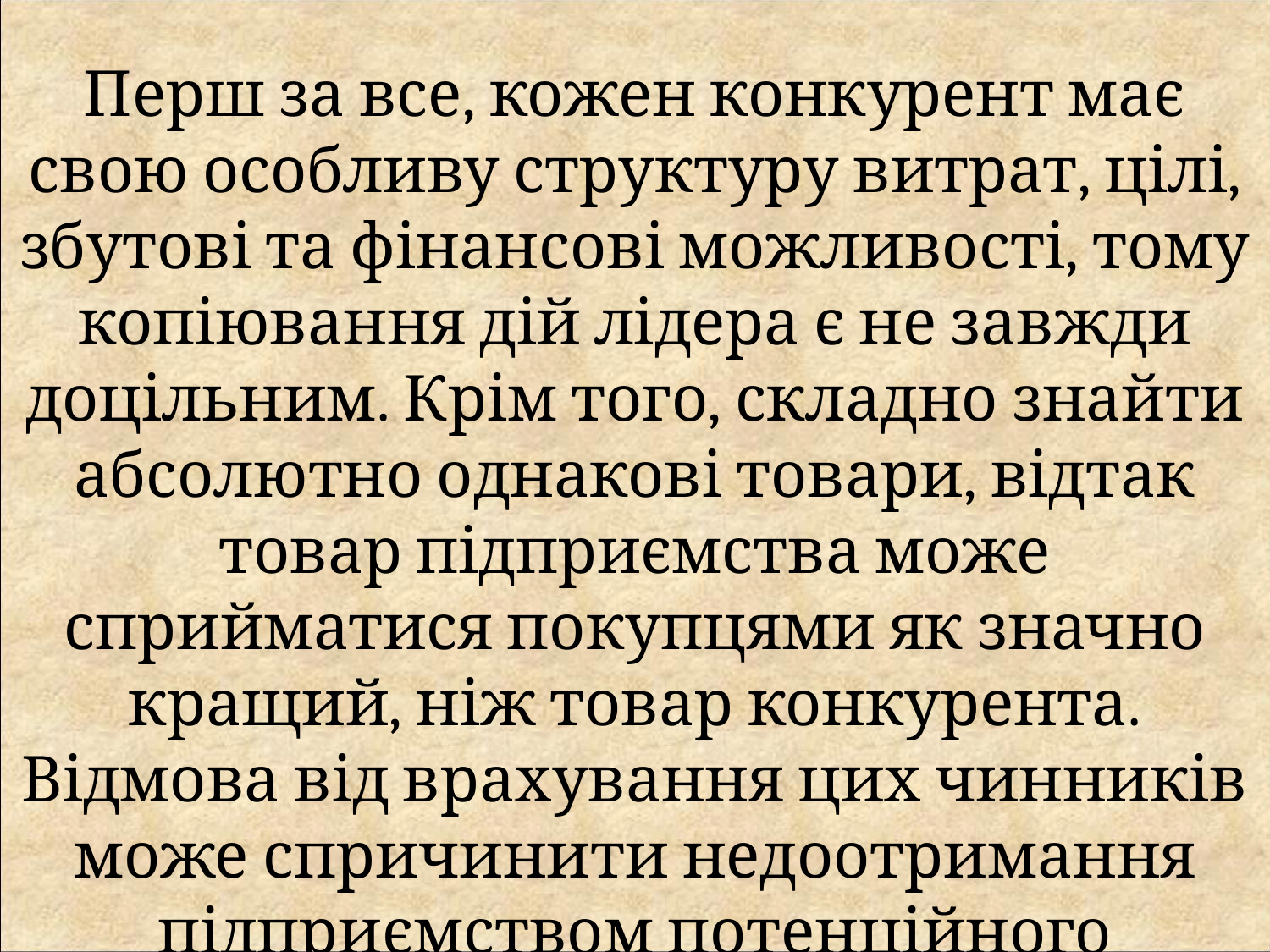

Перш за все, кожен конкурент має свою особливу структуру витрат, цілі, збутові та фінансові можливості, тому копіювання дій лідера є не завжди доцільним. Крім того, складно знайти абсолютно однакові товари, відтак товар підприємства може сприйматися покупцями як значно кращий, ніж товар конкурента. Відмова від врахування цих чинників може спричинити недоотримання підприємством потенційного прибутку.